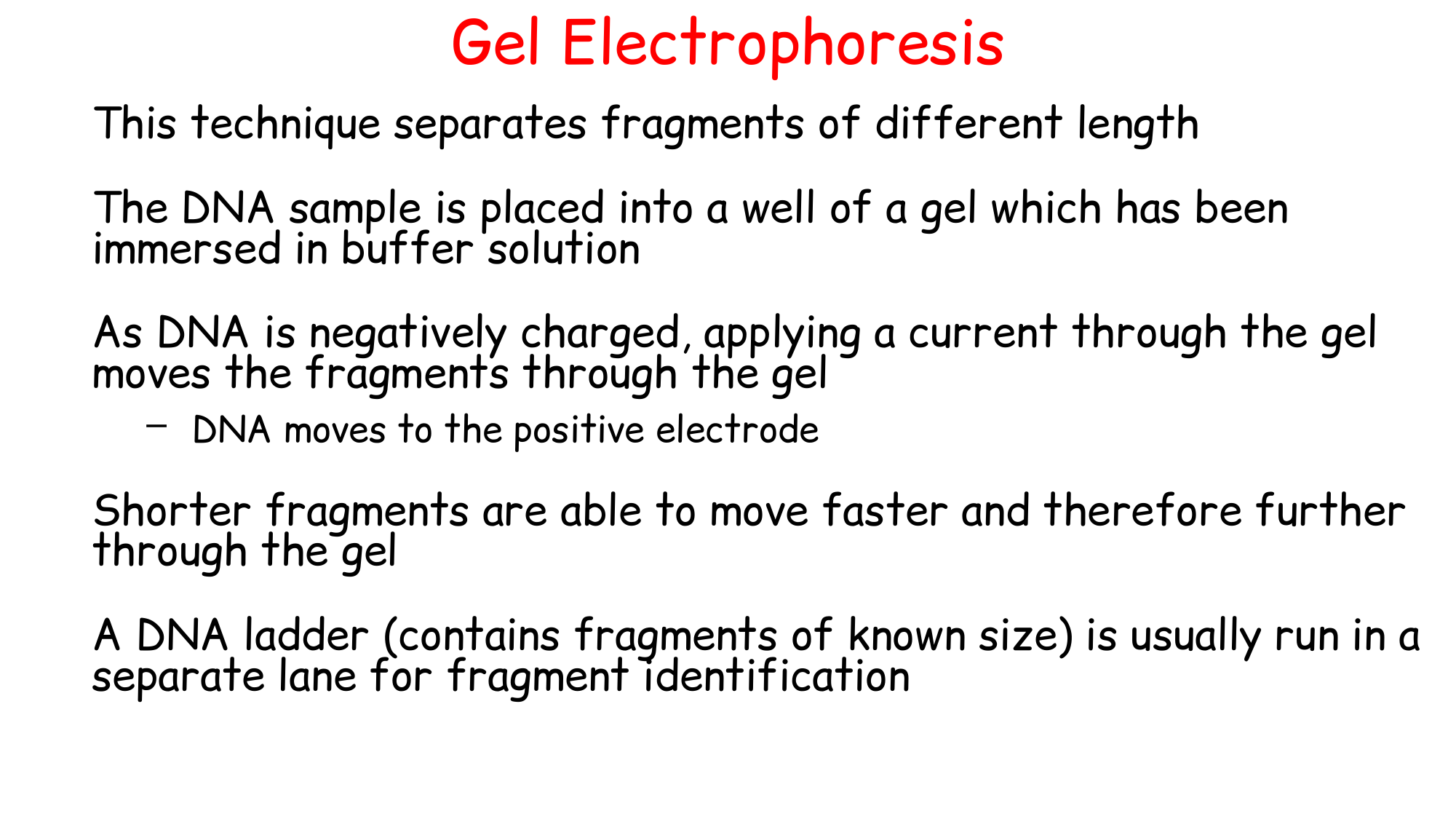

# Gel Electrophoresis
This technique separates fragments of different length

The DNA sample is placed into a well of a gel which has been immersed in buffer solution

As DNA is negatively charged, applying a current through the gel moves the fragments through the gel
 DNA moves to the positive electrode

Shorter fragments are able to move faster and therefore further through the gel

A DNA ladder (contains fragments of known size) is usually run in a separate lane for fragment identification